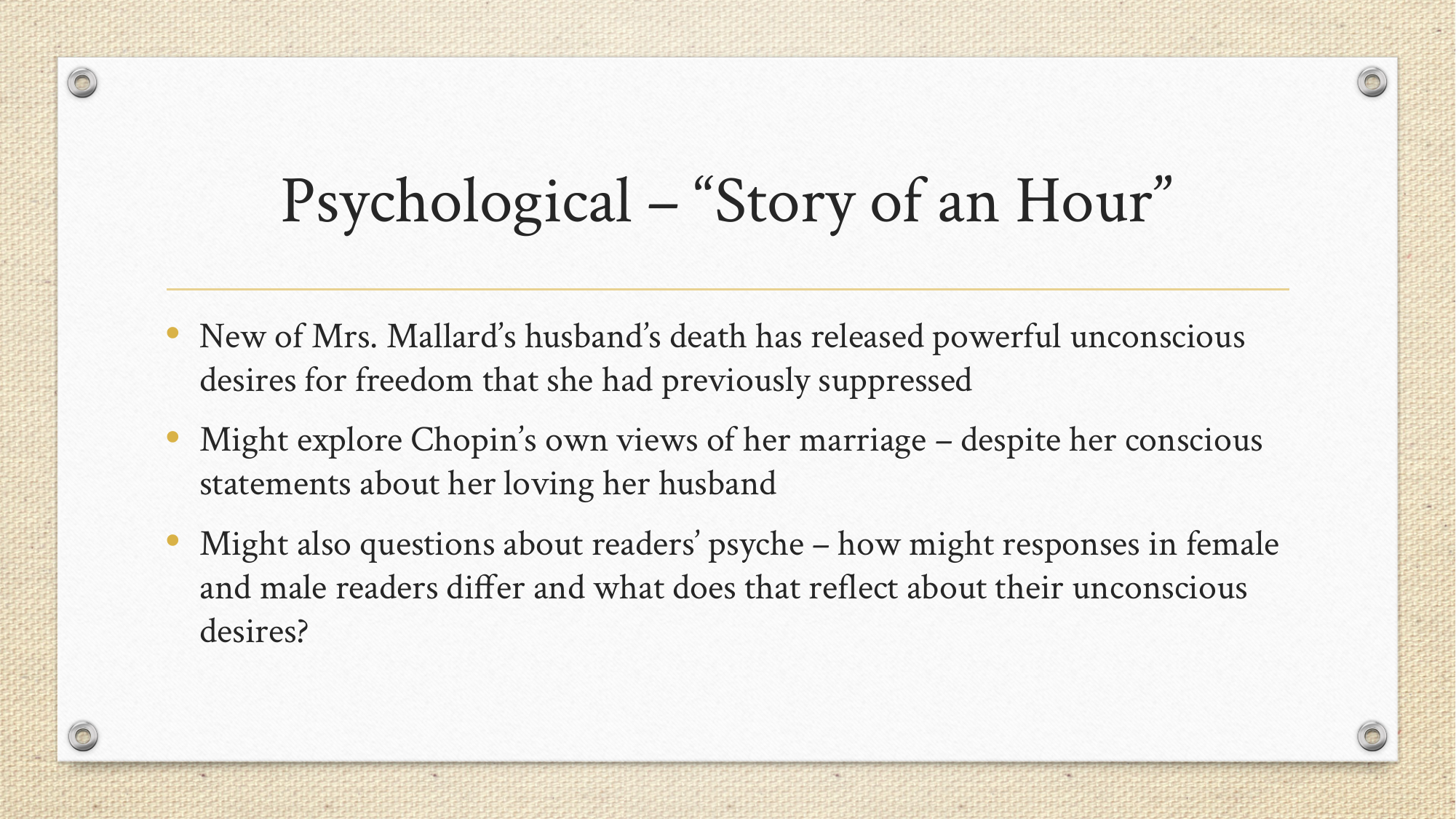

# Psychological – “Story of an Hour”
New of Mrs. Mallard’s husband’s death has released powerful unconscious desires for freedom that she had previously suppressed
Might explore Chopin’s own views of her marriage – despite her conscious statements about her loving her husband
Might also questions about readers’ psyche – how might responses in female and male readers differ and what does that reflect about their unconscious desires?